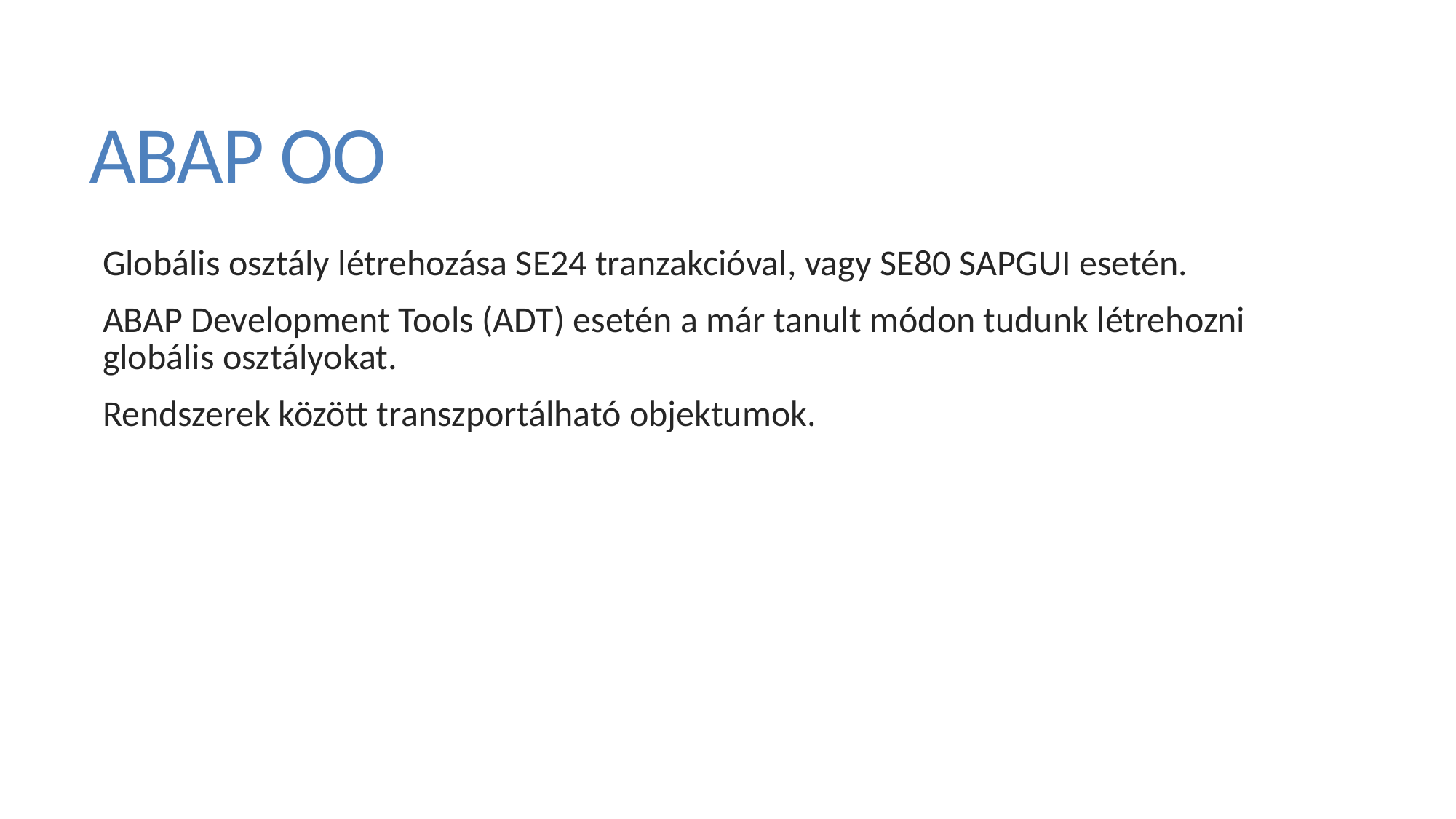

# ABAP OO
Globális osztály létrehozása SE24 tranzakcióval, vagy SE80 SAPGUI esetén.
ABAP Development Tools (ADT) esetén a már tanult módon tudunk létrehozni globális osztályokat.
Rendszerek között transzportálható objektumok.